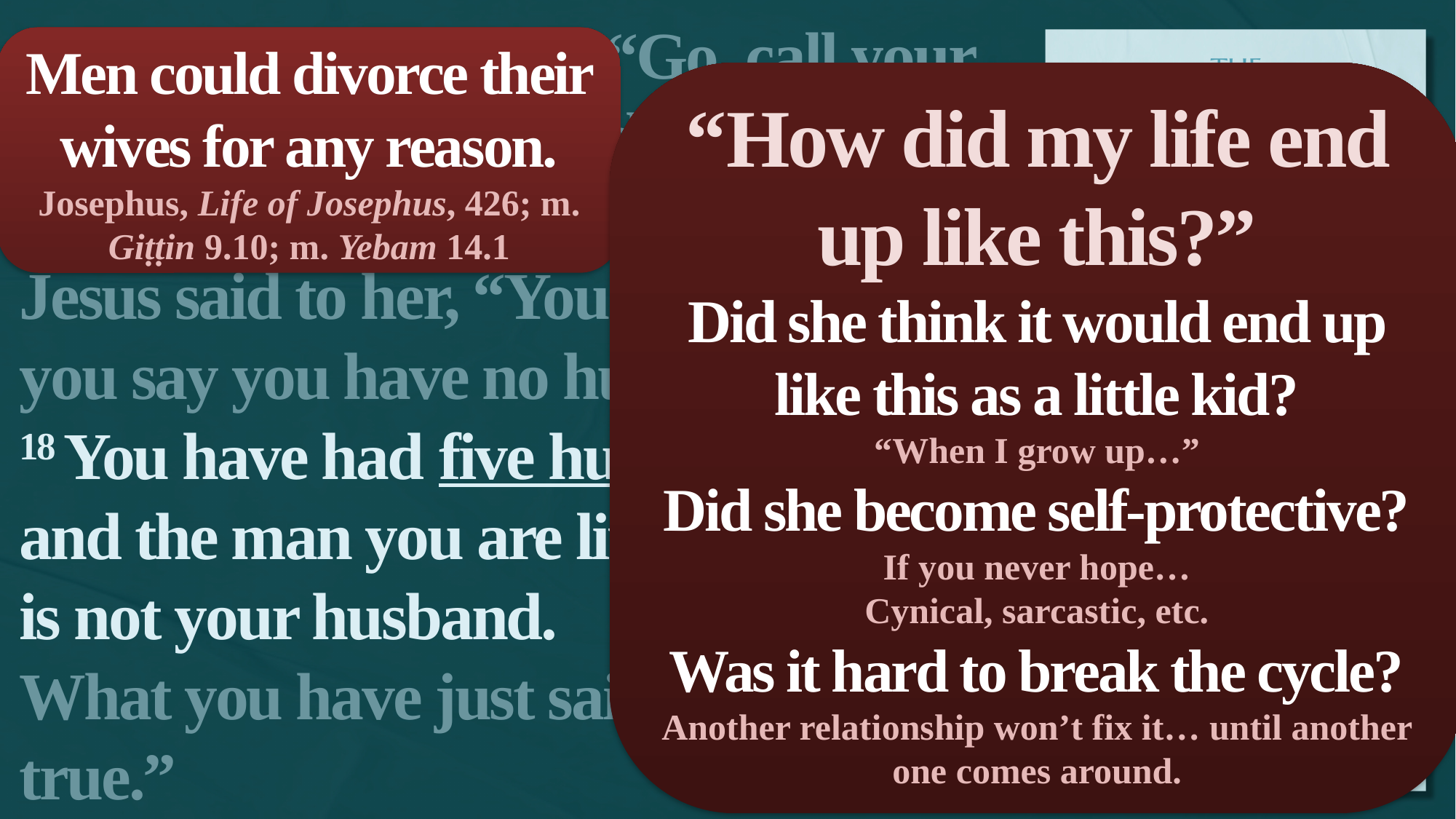

(Jn. 4:16) He told her, “Go, call your husband and come back.”
17 “I have no husband,” she replied.
Jesus said to her, “You are right when you say you have no husband.
18 You have had five husbands,
and the man you are living with now is not your husband.
What you have just said is quite true.”
Men could divorce their wives for any reason.
Josephus, Life of Josephus, 426; m. Giṭṭin 9.10; m. Yebam 14.1
“How did my life end up like this?”
Did she think it would end up like this as a little kid?
“When I grow up…”
Did she become self-protective?
If you never hope…
Cynical, sarcastic, etc.
Was it hard to break the cycle?
Another relationship won’t fix it… until another one comes around.